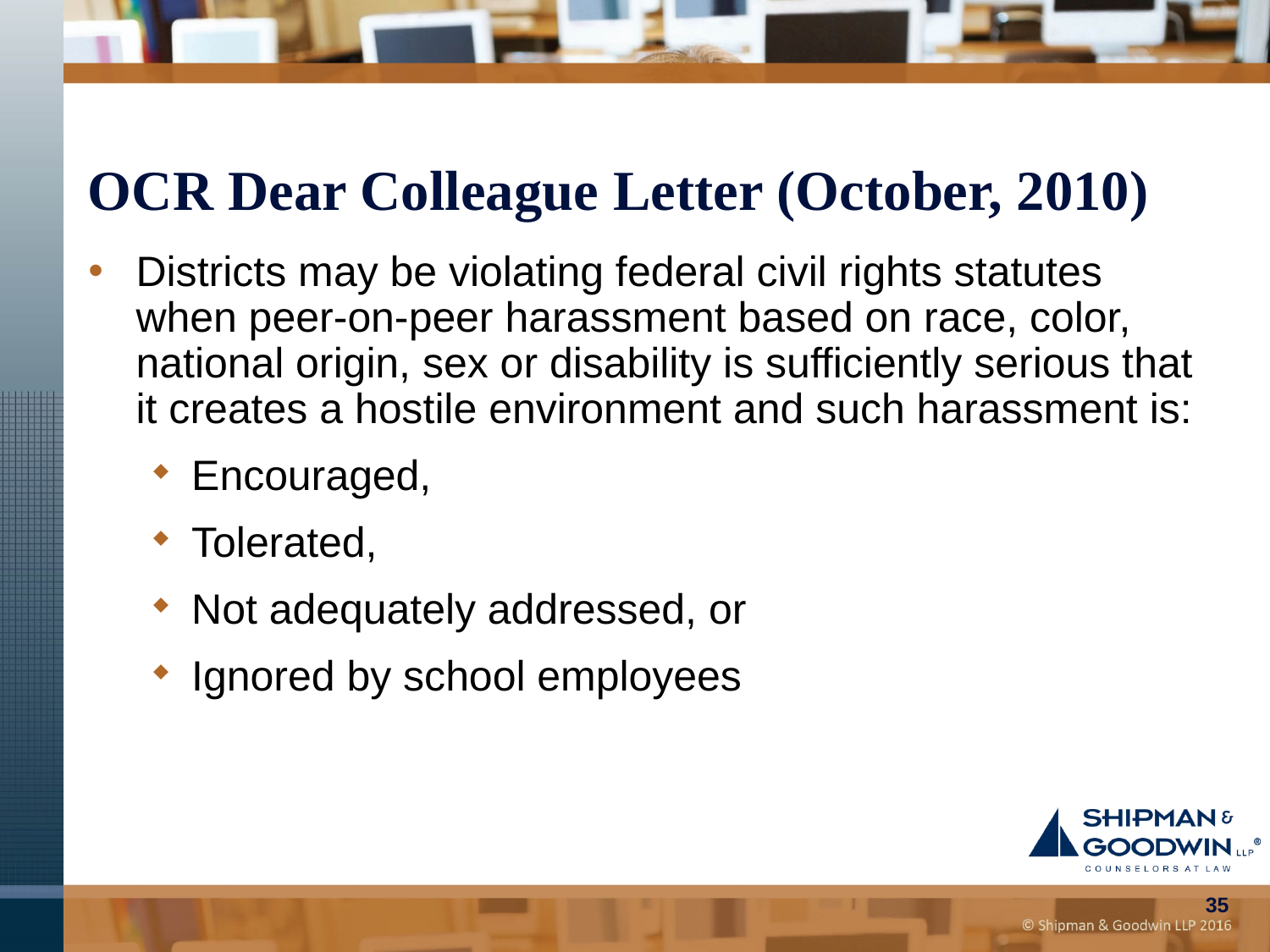

OCR Dear Colleague Letter (October, 2010)
Districts may be violating federal civil rights statutes when peer-on-peer harassment based on race, color, national origin, sex or disability is sufficiently serious that it creates a hostile environment and such harassment is:
Encouraged,
Tolerated,
Not adequately addressed, or
Ignored by school employees

35